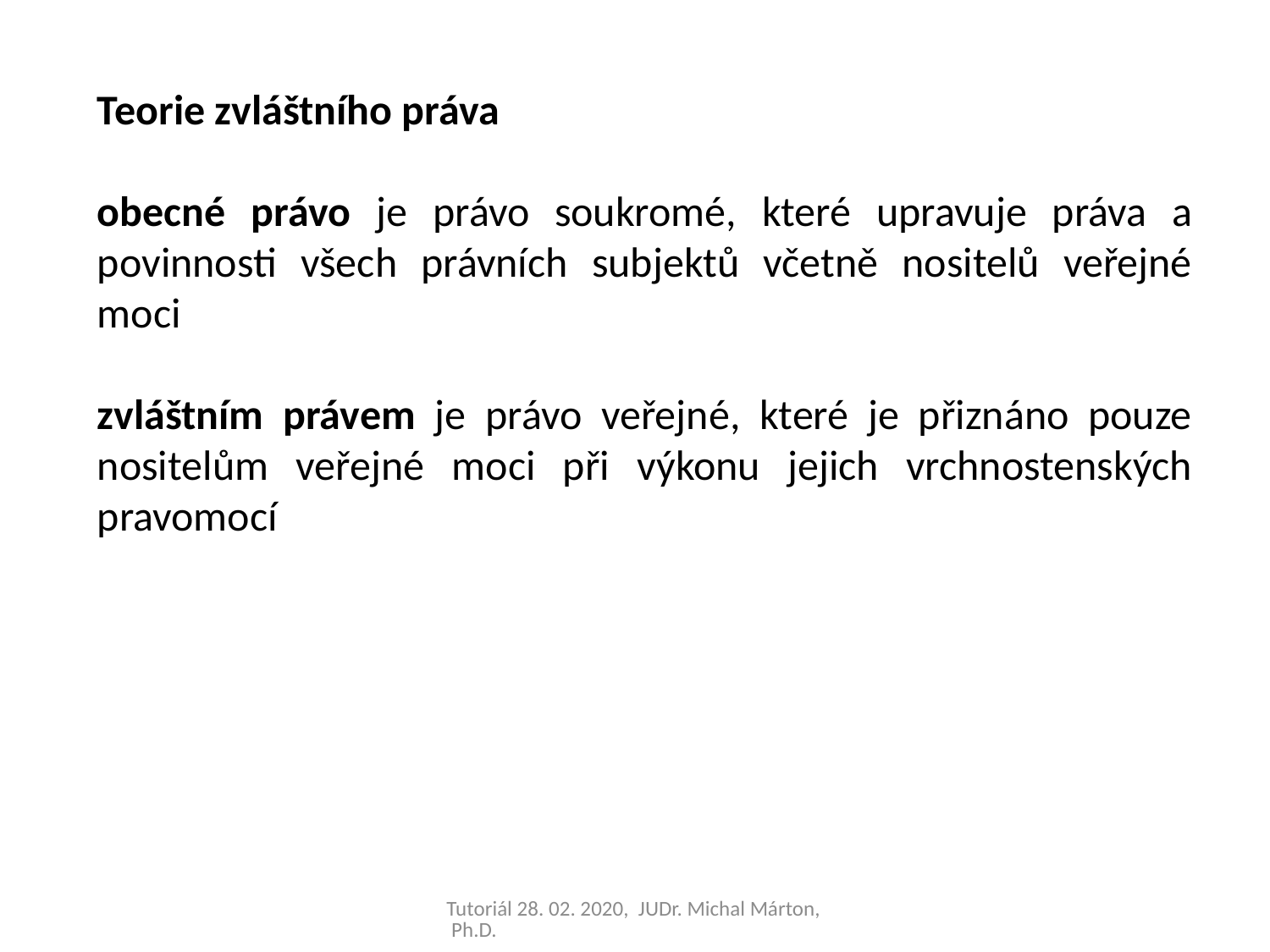

Teorie zvláštního práva

obecné právo je právo soukromé, které upravuje práva a povinnosti všech právních subjektů včetně nositelů veřejné moci

zvláštním právem je právo veřejné, které je přiznáno pouze nositelům veřejné moci při výkonu jejich vrchnostenských pravomocí

Tutoriál 28. 02. 2020,  JUDr. Michal Márton, Ph.D.